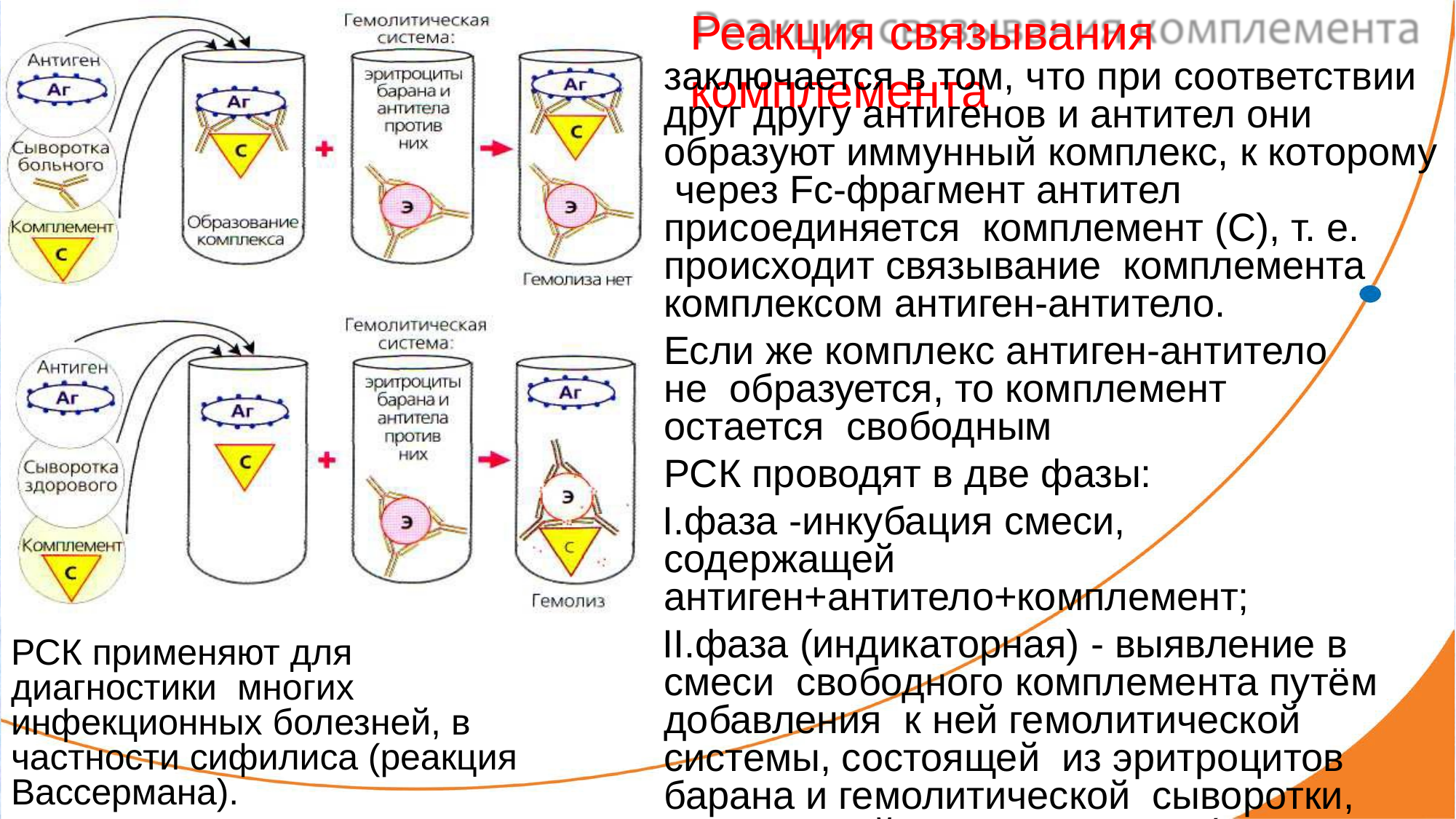

# Реакция связывания комплемента

заключается в том, что при соответствии  друг другу антигенов и антител они  образуют иммунный комплекс, к которому  через Fc-фрагмент антител присоединяется  комплемент (С), т. е. происходит связывание  комплемента комплексом антиген-антитело.
Если же комплекс антиген-антитело не  образуется, то комплемент остается  свободным
РСК проводят в две фазы:
фаза -	инкубация смеси, содержащей  антиген+антитело+комплемент;
фаза (индикаторная) - выявление в смеси  свободного комплемента путём добавления  к ней гемолитической системы, состоящей  из эритроцитов барана и гемолитической  сыворотки, содержащей антитела к ним  (вторая пара Аг+Ат).

РСК применяют для диагностики  многих инфекционных болезней, в  частности сифилиса (реакция  Вассермана).